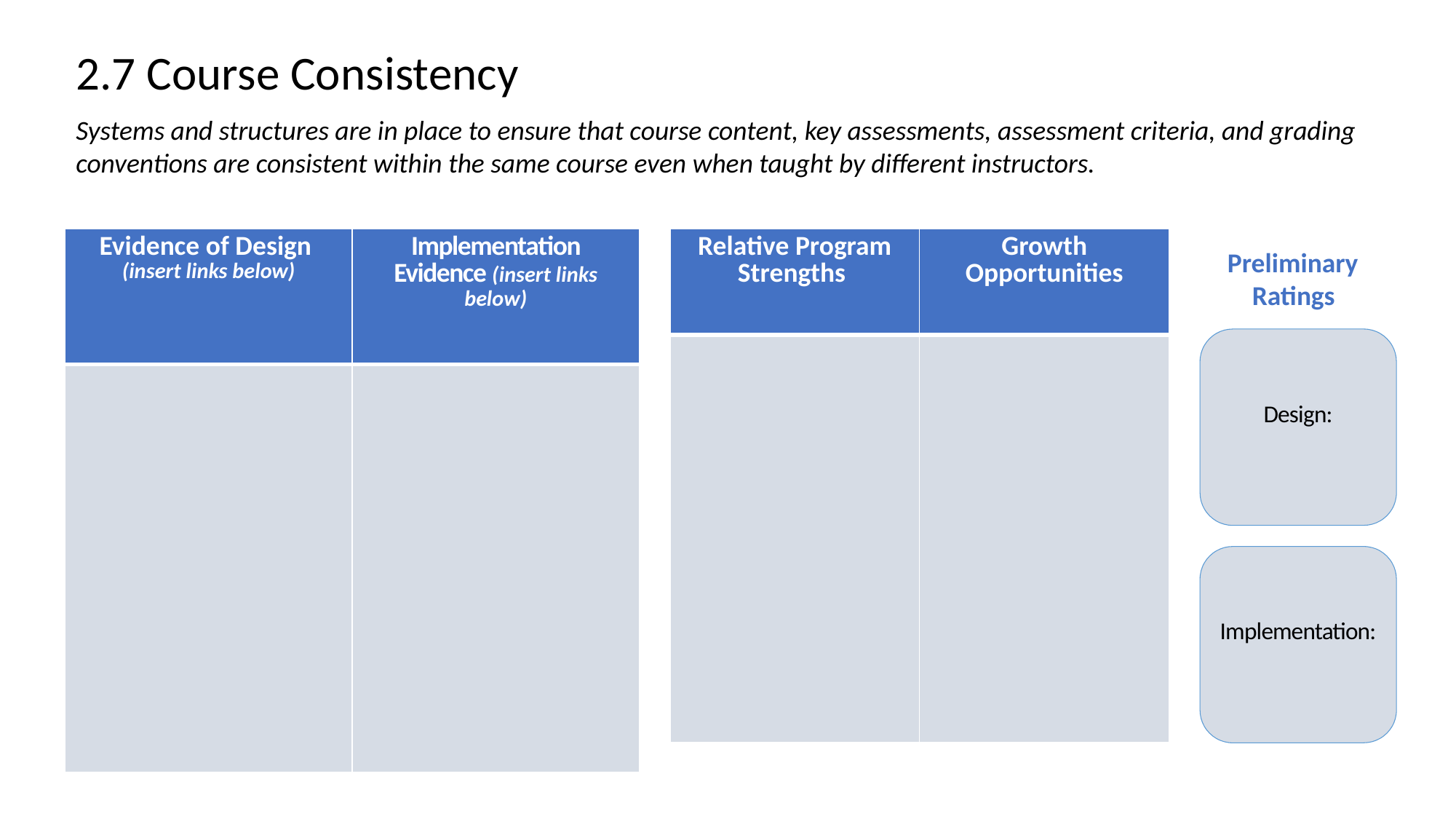

# 2.7 Course Consistency
Systems and structures are in place to ensure that course content, key assessments, assessment criteria, and grading conventions are consistent within the same course even when taught by different instructors.
| Evidence of Design (insert links below) | Implementation Evidence (insert links below) |
| --- | --- |
|  |  |
| Relative Program Strengths | Growth Opportunities |
| --- | --- |
|  |  |
     Preliminary
         Ratings
Design:

Implementation: